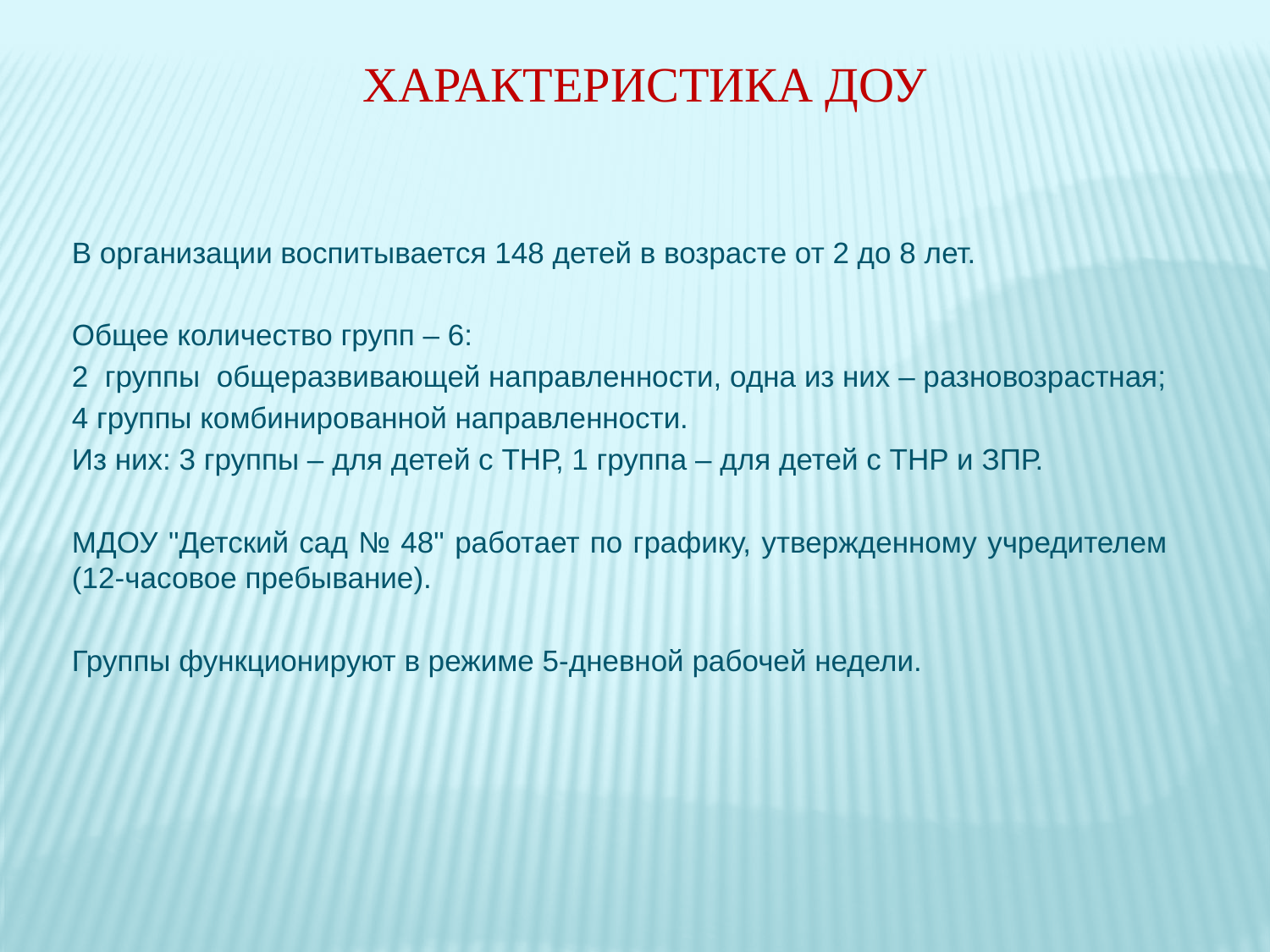

# ХАРАКТЕРИСТИКА ДОУ

В организации воспитывается 148 детей в возрасте от 2 до 8 лет.

Общее количество групп – 6:
2  группы  общеразвивающей направленности, одна из них – разновозрастная;
4 группы комбинированной направленности.
Из них: 3 группы – для детей с ТНР, 1 группа – для детей с ТНР и ЗПР.

МДОУ "Детский сад № 48" работает по графику, утвержденному учредителем (12-часовое пребывание).

Группы функционируют в режиме 5-дневной рабочей недели.